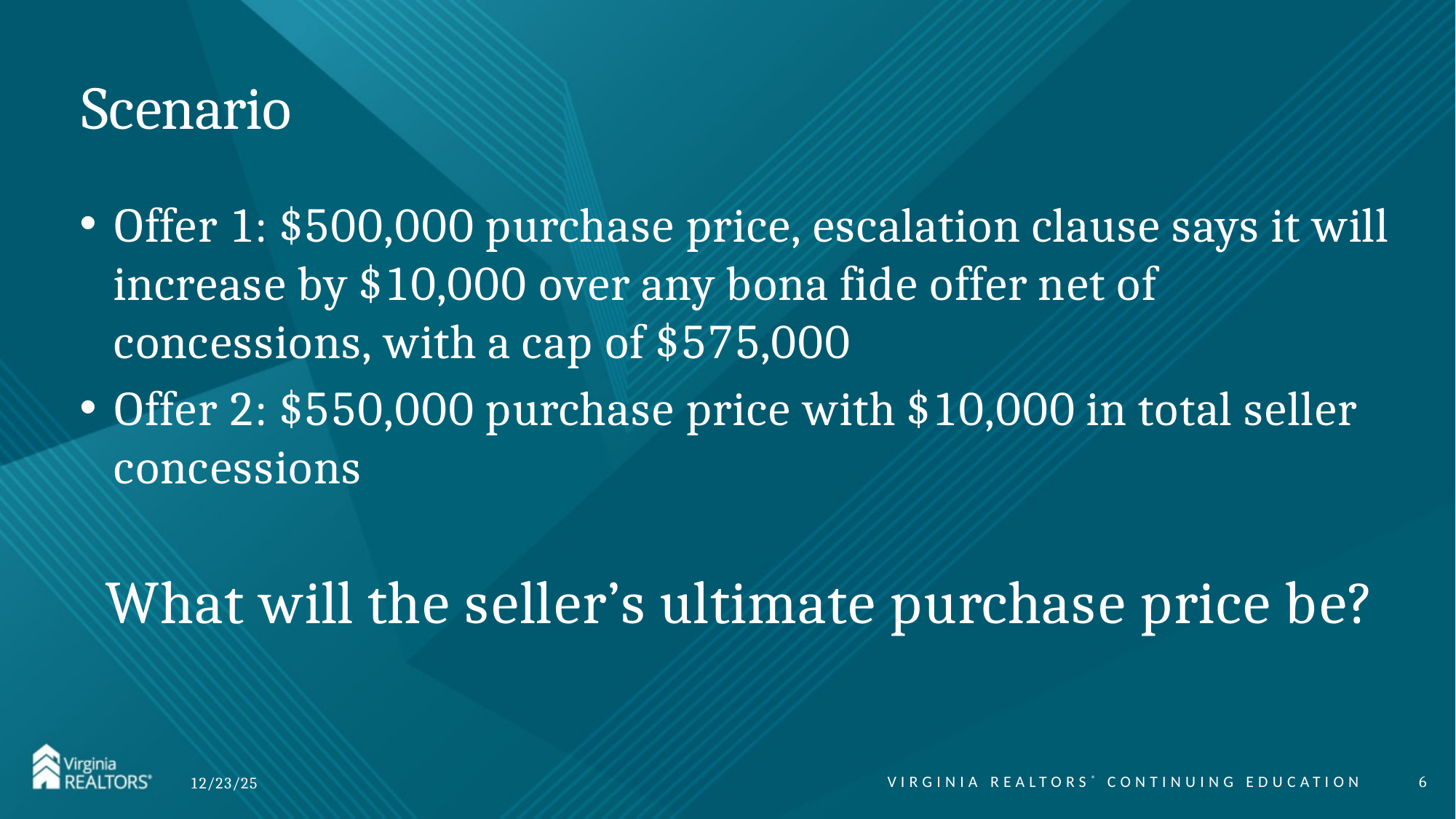

# Scenario
Offer 1: $500,000 purchase price, escalation clause says it will increase by $10,000 over any bona fide offer net of concessions, with a cap of $575,000
Offer 2: $550,000 purchase price with $10,000 in total seller concessions

What will the seller’s ultimate purchase price be?
VIRGINIA REALTORS® CONTINUING EDUCATION
6
12/23/25